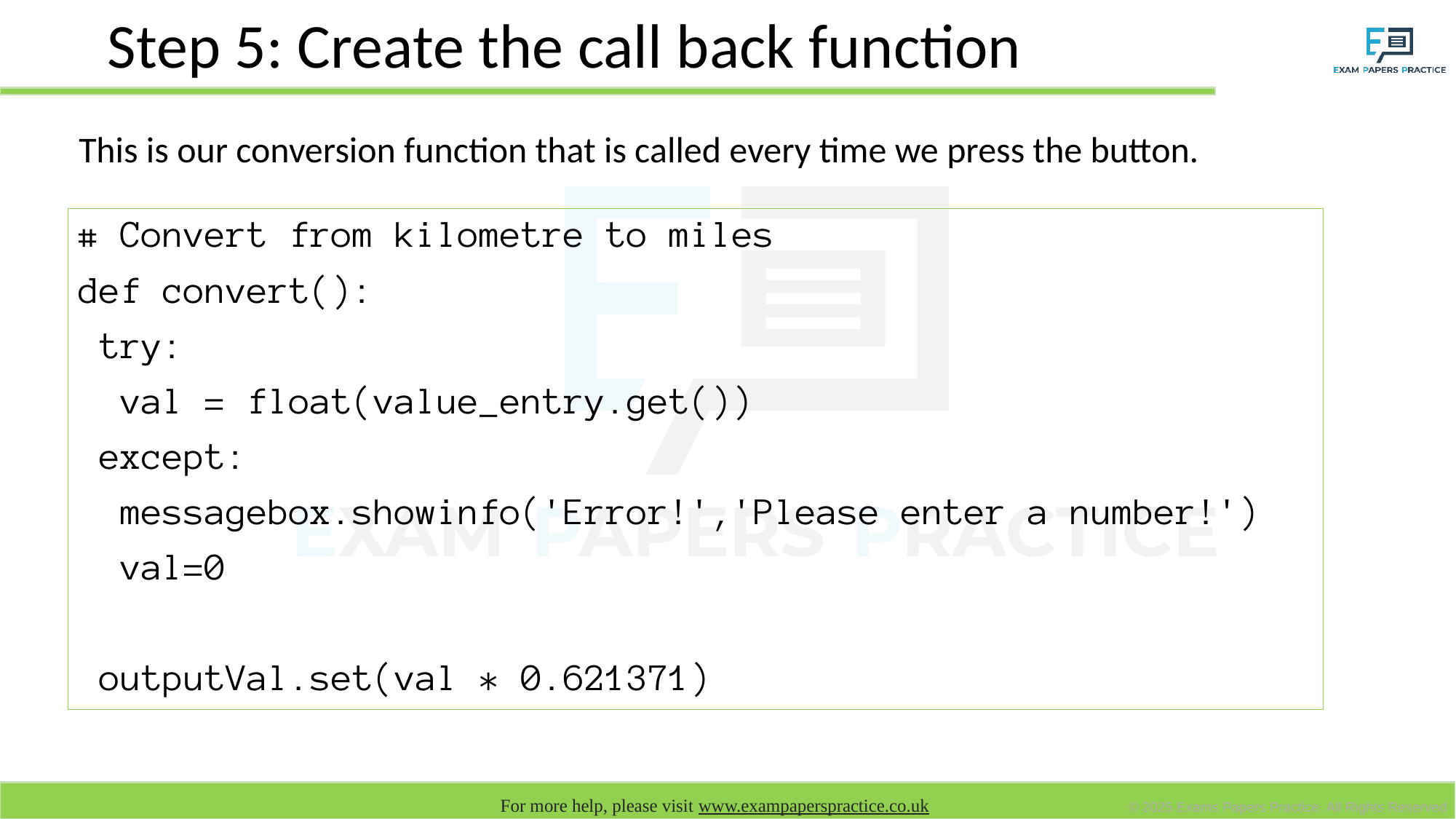

# Step 5: Create the call back function
This is our conversion function that is called every time we press the button.
# Convert from kilometre to miles
def convert():
 try:
  val = float(value_entry.get())
 except:
  messagebox.showinfo('Error!','Please enter a number!')
  val=0

 outputVal.set(val * 0.621371)